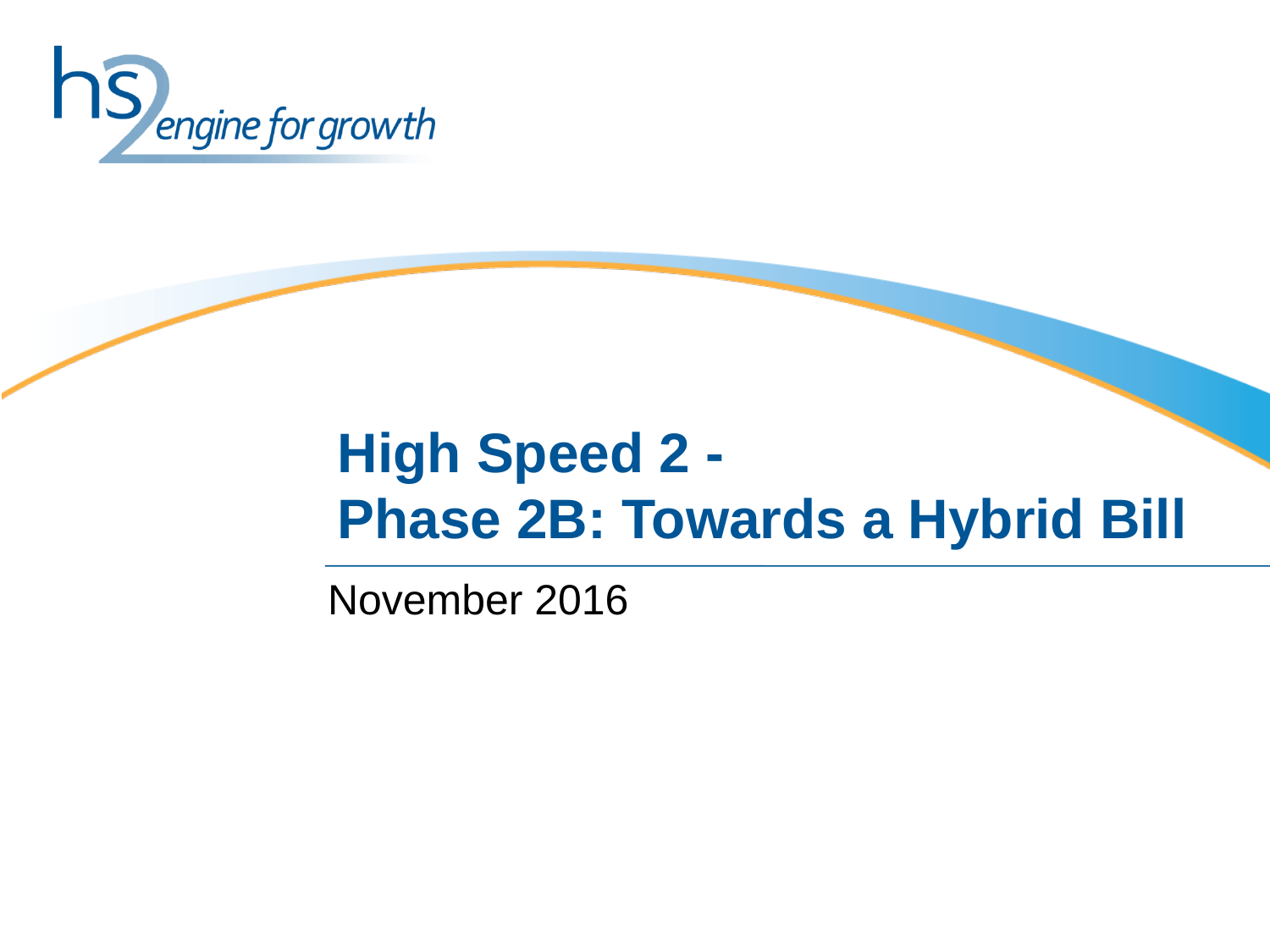

# High Speed 2 - Phase 2B: Towards a Hybrid Bill
November 2016